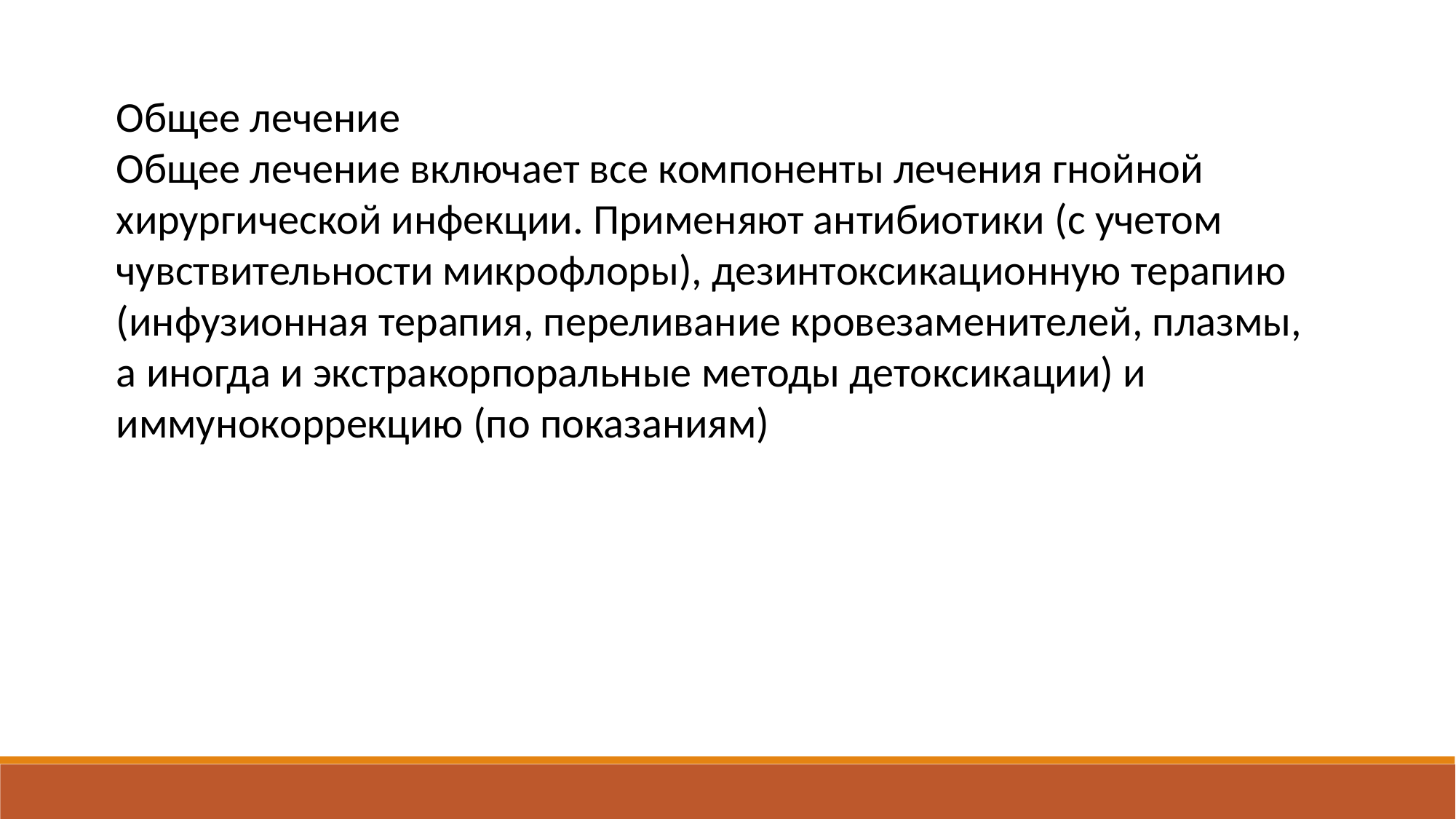

Общее лечение
Общее лечение включает все компоненты лечения гнойной хирургической инфекции. Применяют антибиотики (с учетом чувствительности микрофлоры), дезинтоксикационную терапию (инфузионная терапия, переливание кровезаменителей, плазмы,
а иногда и экстракорпоральные методы детоксикации) и иммунокоррекцию (по показаниям)